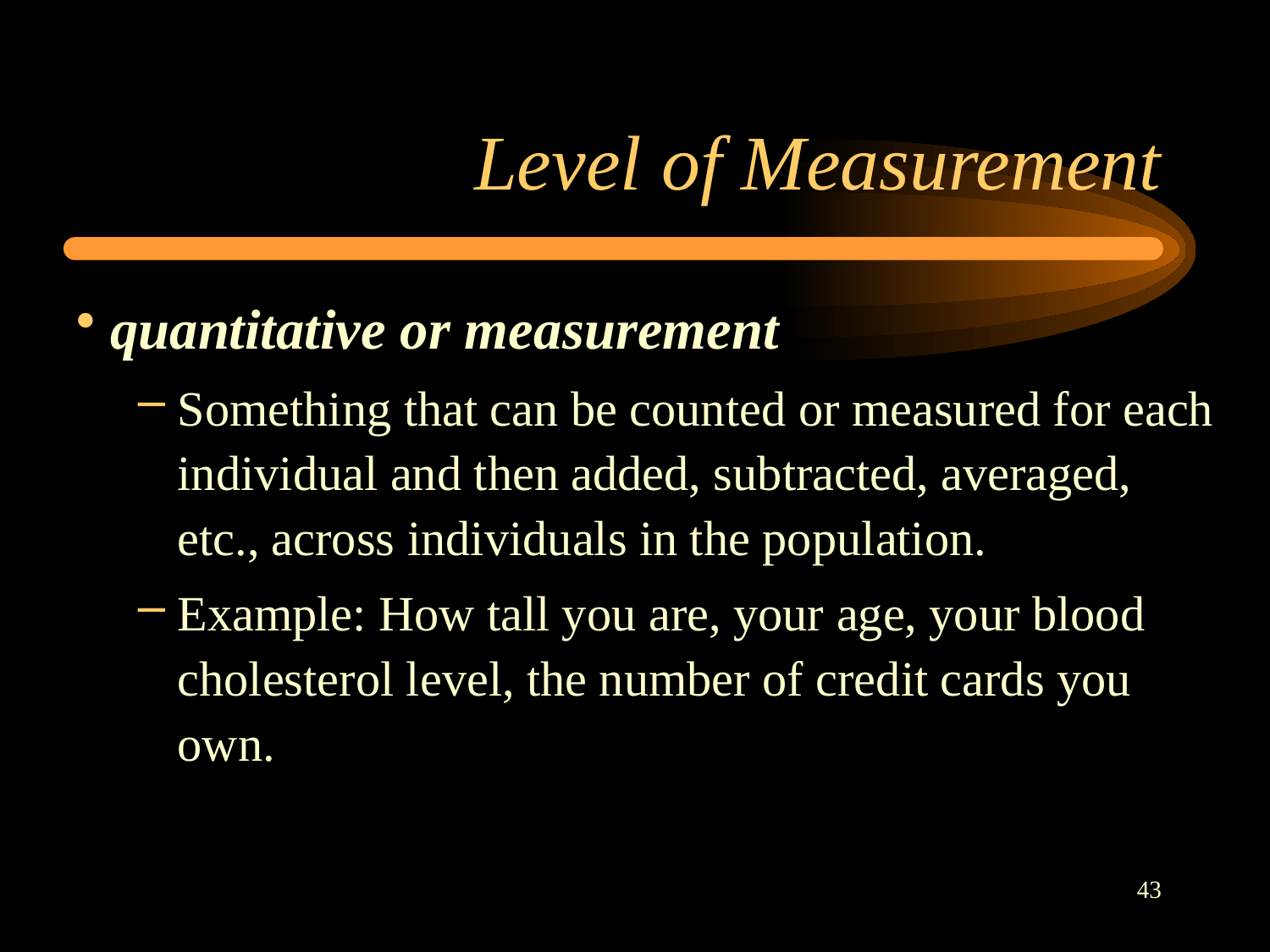

# Level of Measurement

 quantitative or measurement
Something that can be counted or measured for each individual and then added, subtracted, averaged, etc., across individuals in the population.
Example: How tall you are, your age, your blood cholesterol level, the number of credit cards you own.
43